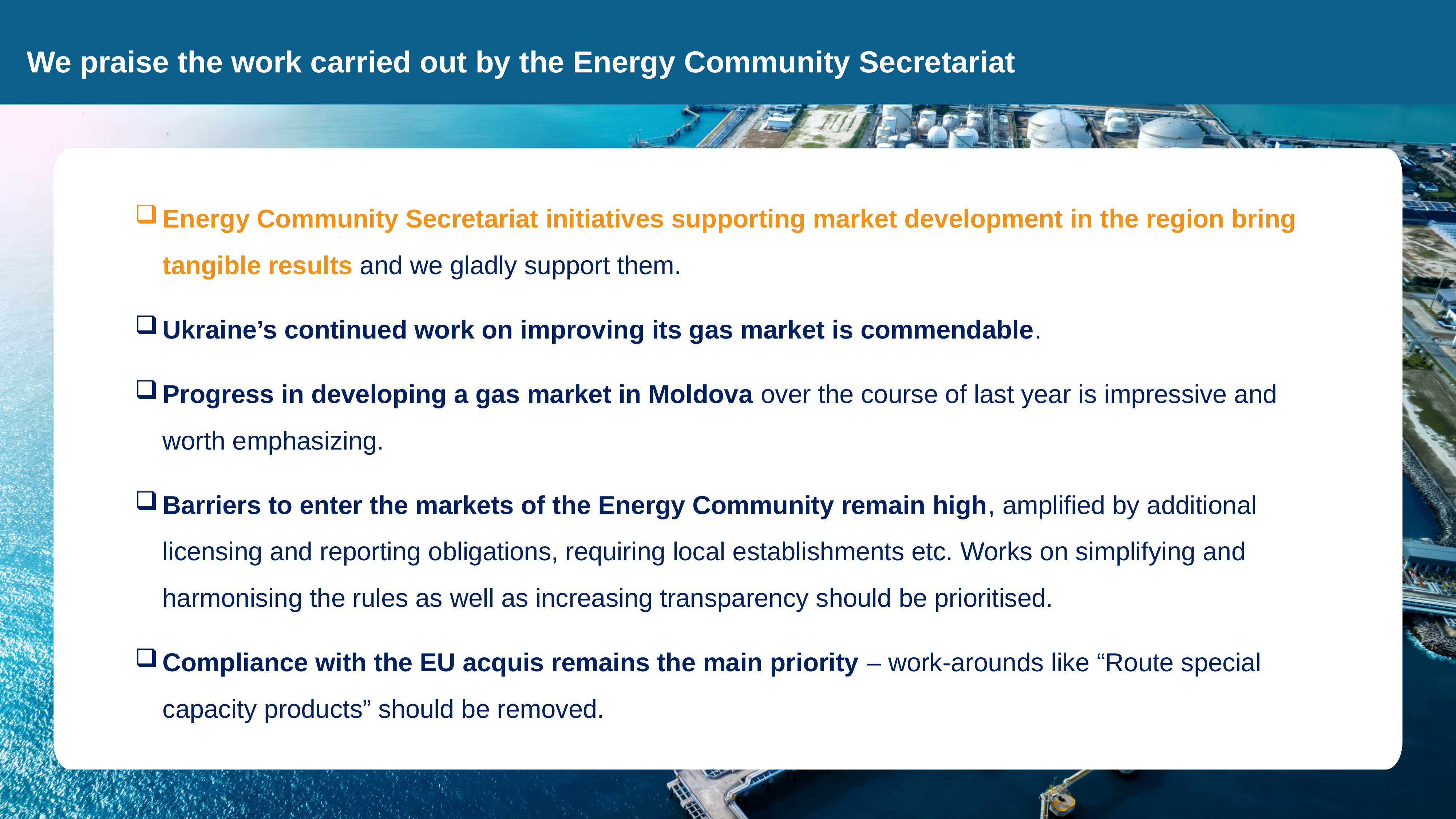

We praise the work carried out by the Energy Community Secretariat

Energy Community Secretariat initiatives supporting market development in the region bring tangible results and we gladly support them.
Ukraine’s continued work on improving its gas market is commendable.
Progress in developing a gas market in Moldova over the course of last year is impressive and worth emphasizing.
Barriers to enter the markets of the Energy Community remain high, amplified by additional licensing and reporting obligations, requiring local establishments etc. Works on simplifying and harmonising the rules as well as increasing transparency should be prioritised.
Compliance with the EU acquis remains the main priority – work-arounds like “Route special capacity products” should be removed.